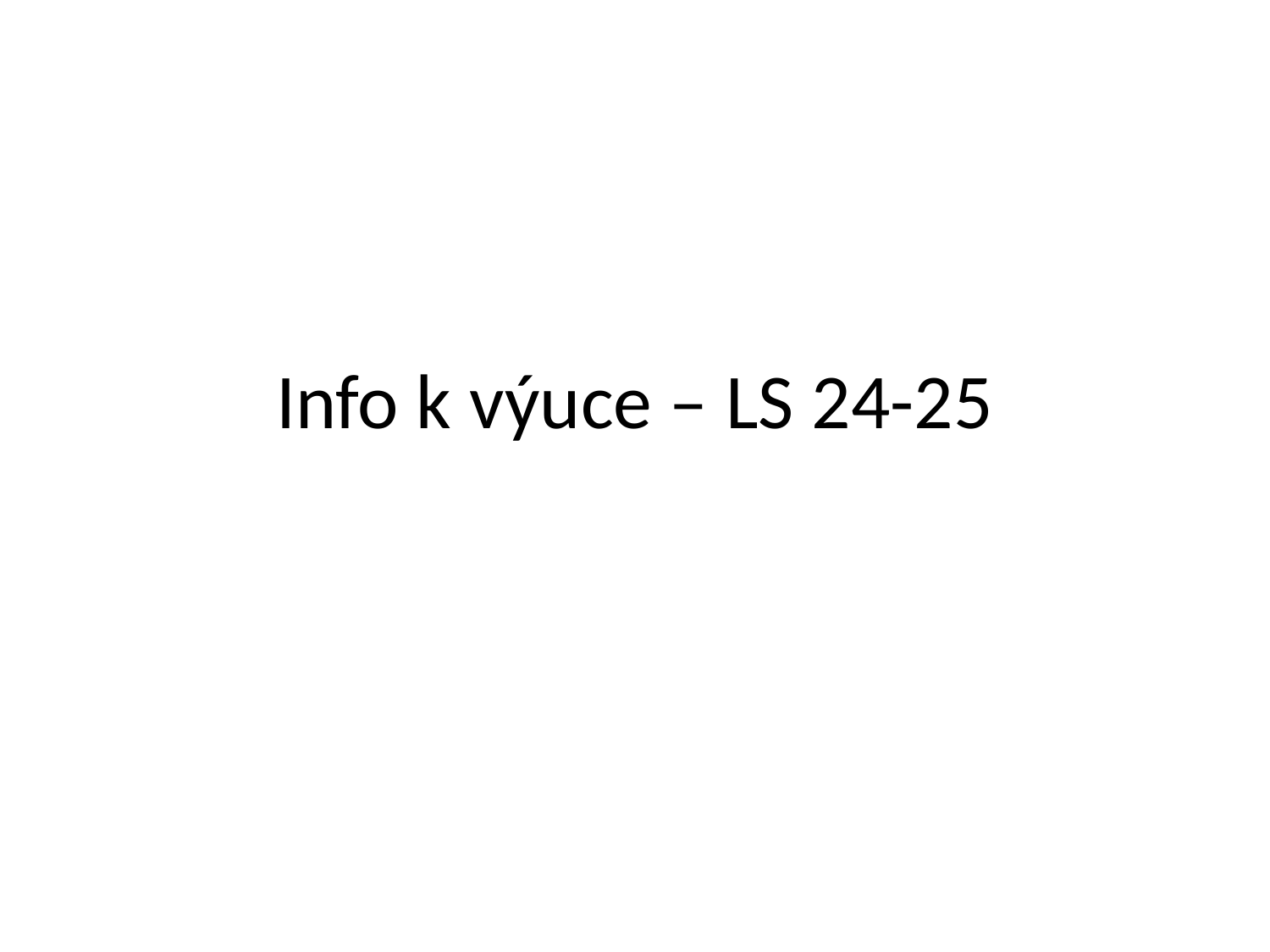

# Info k výuce – LS 24-25